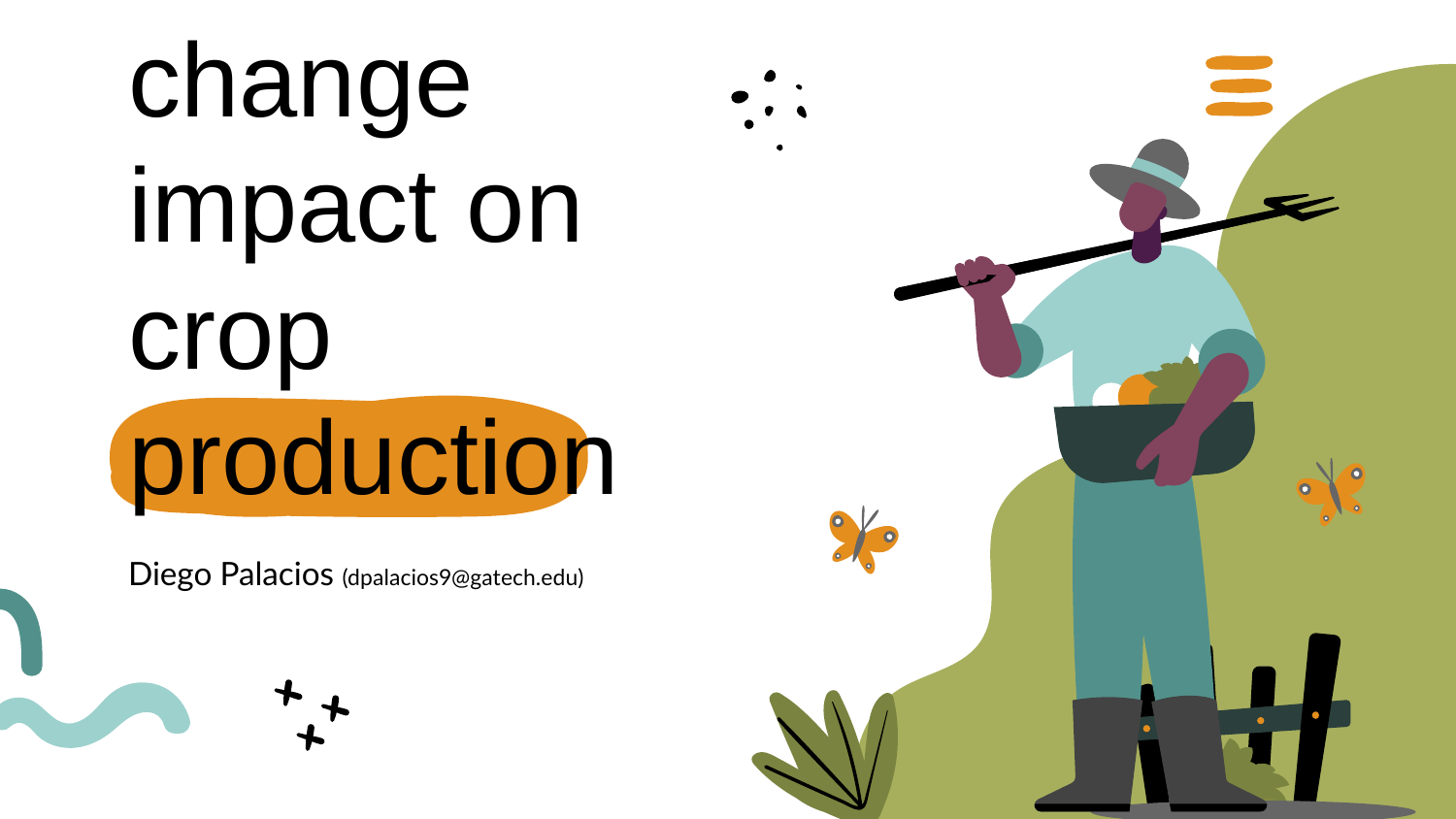

# Climate change impact on crop production

Diego Palacios (dpalacios9@gatech.edu)